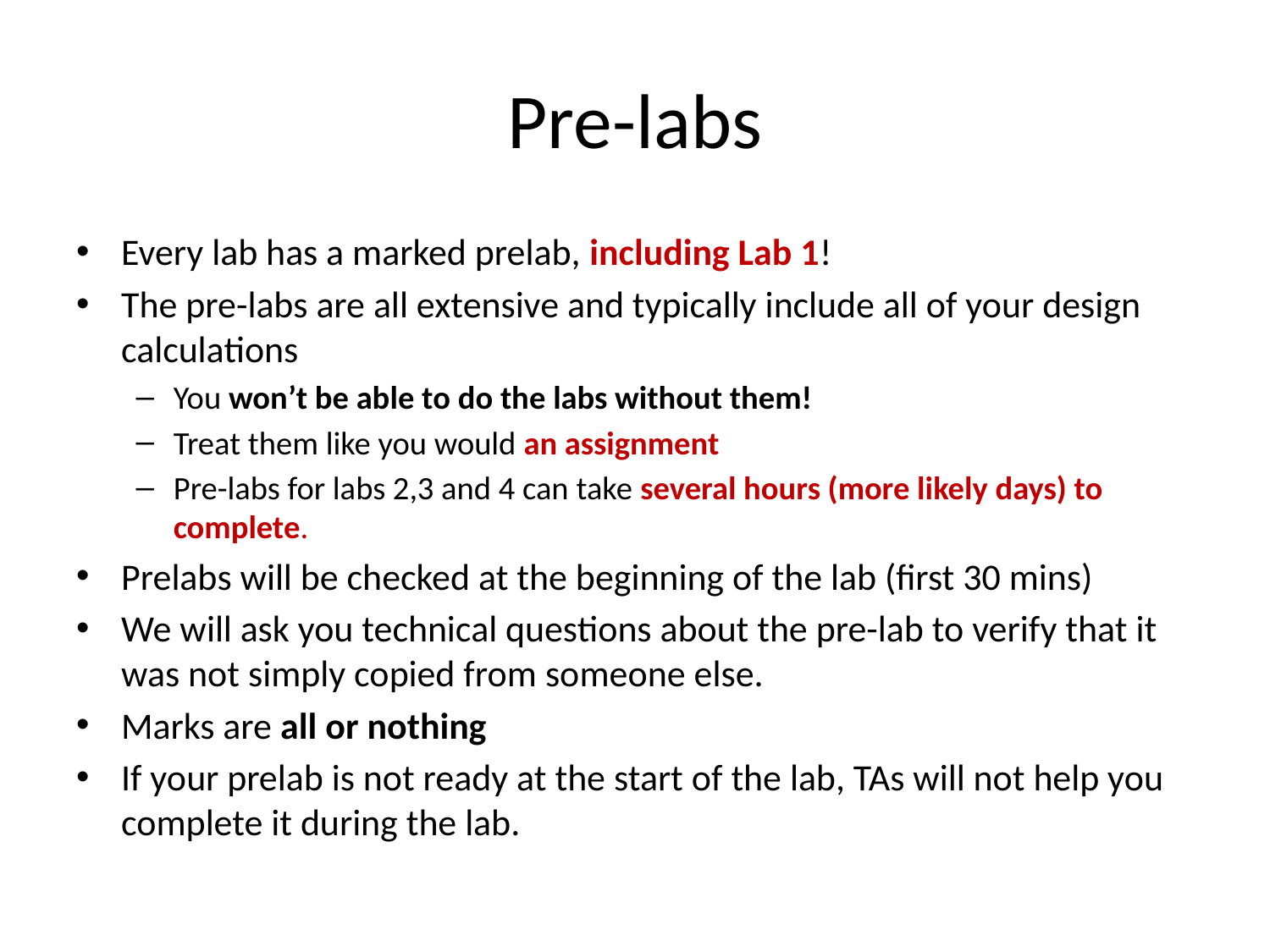

# Pre-labs
Every lab has a marked prelab, including Lab 1!
The pre-labs are all extensive and typically include all of your design calculations
You won’t be able to do the labs without them!
Treat them like you would an assignment
Pre-labs for labs 2,3 and 4 can take several hours (more likely days) to complete.
Prelabs will be checked at the beginning of the lab (first 30 mins)
We will ask you technical questions about the pre-lab to verify that it was not simply copied from someone else.
Marks are all or nothing
If your prelab is not ready at the start of the lab, TAs will not help you complete it during the lab.